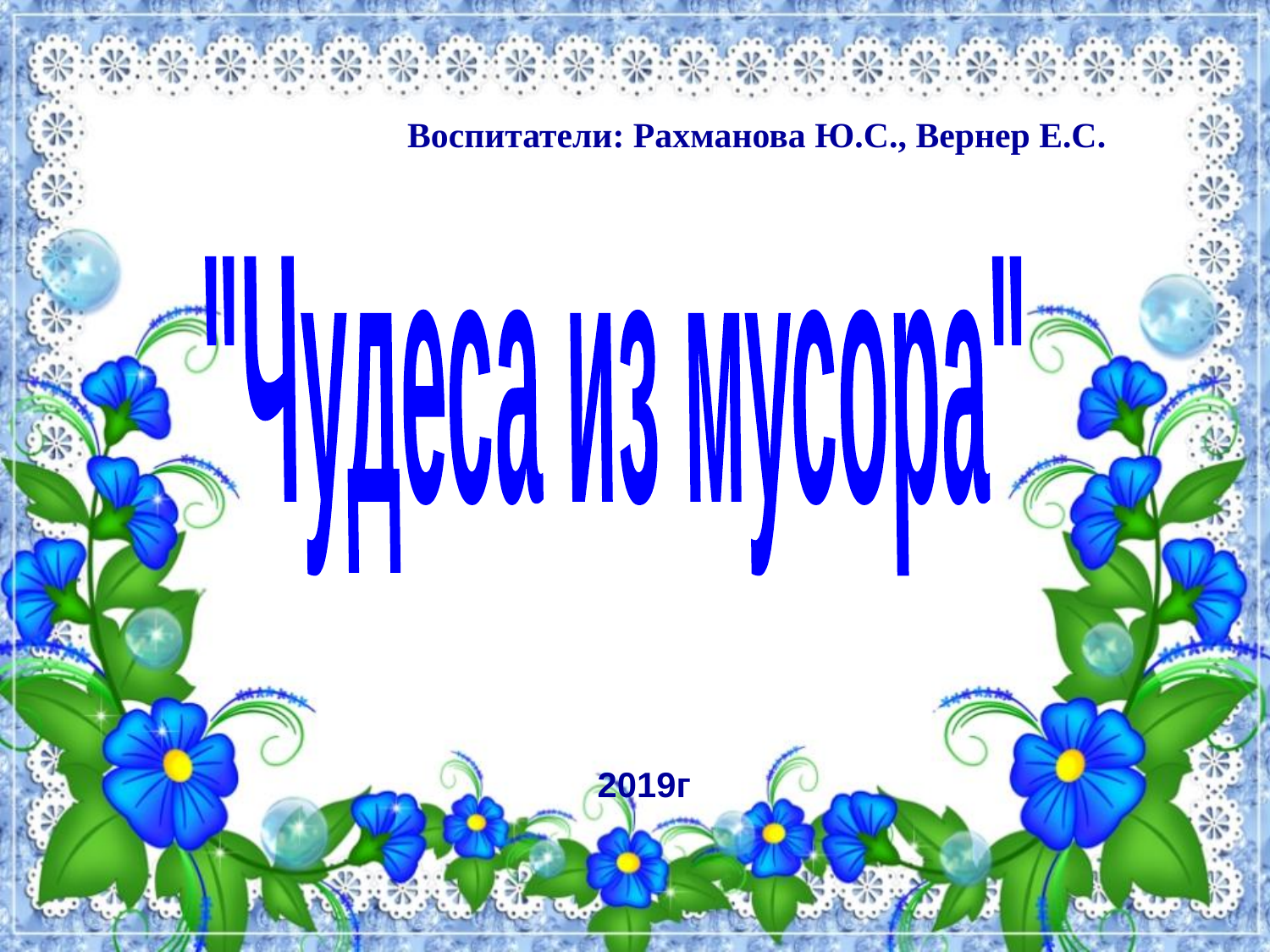

Воспитатели: Рахманова Ю.С., Вернер Е.С.
"Чудеса из мусора"
2019г